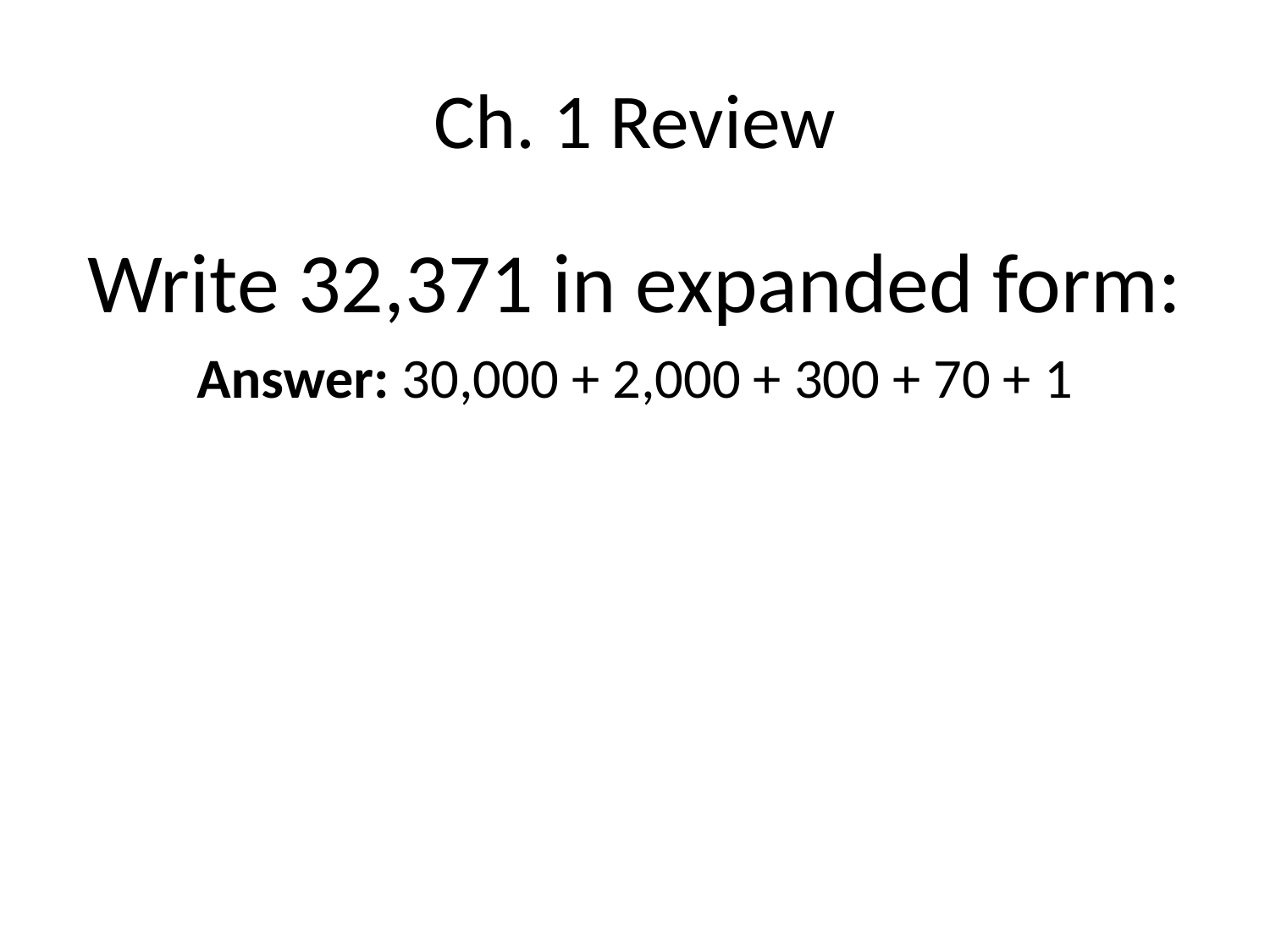

# Ch. 1 Review
Write 32,371 in expanded form:
Answer: 30,000 + 2,000 + 300 + 70 + 1